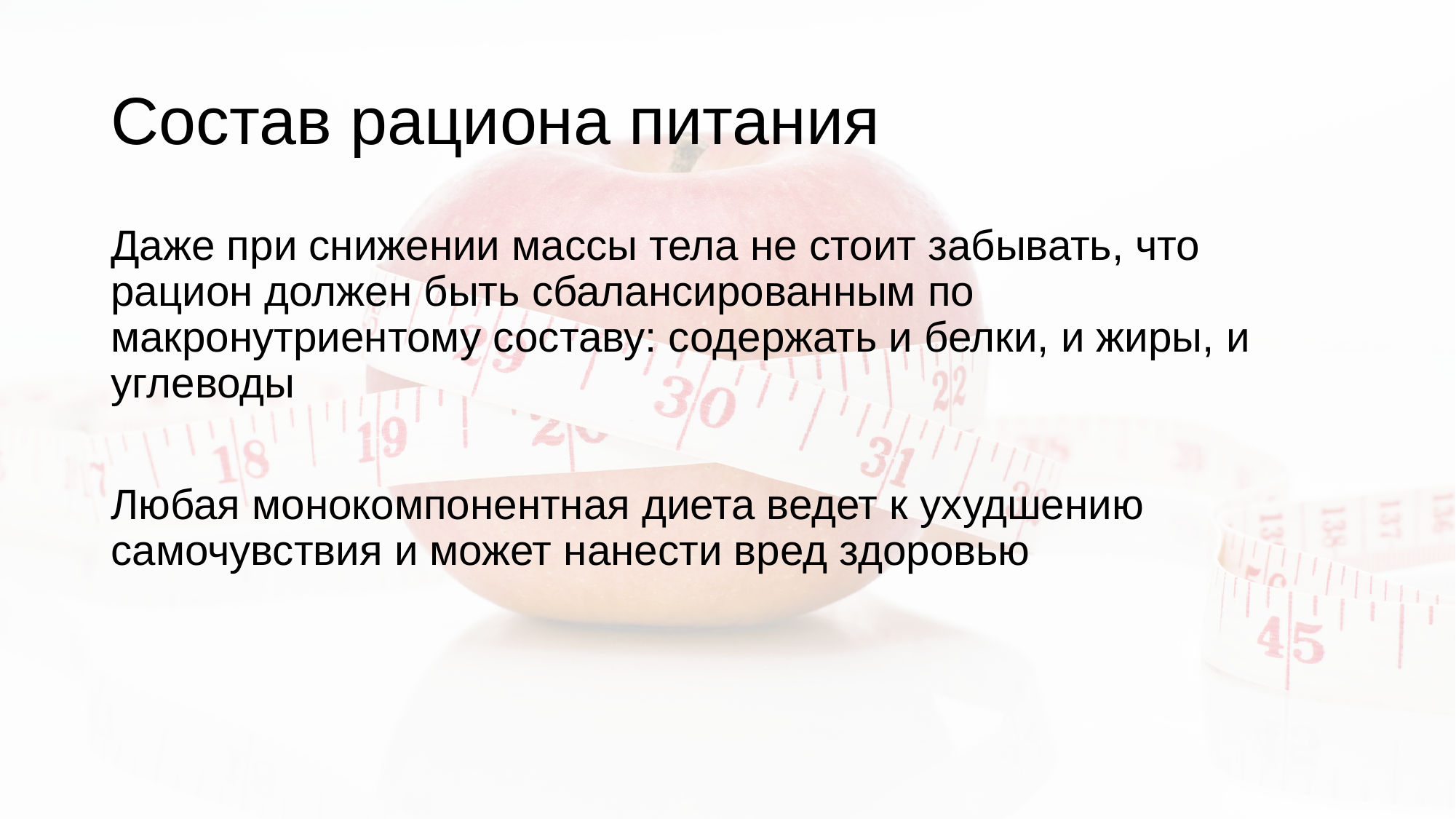

# Состав рациона питания
Даже при снижении массы тела не стоит забывать, что рацион должен быть сбалансированным по макронутриентому составу: содержать и белки, и жиры, и углеводы

Любая монокомпонентная диета ведет к ухудшению самочувствия и может нанести вред здоровью